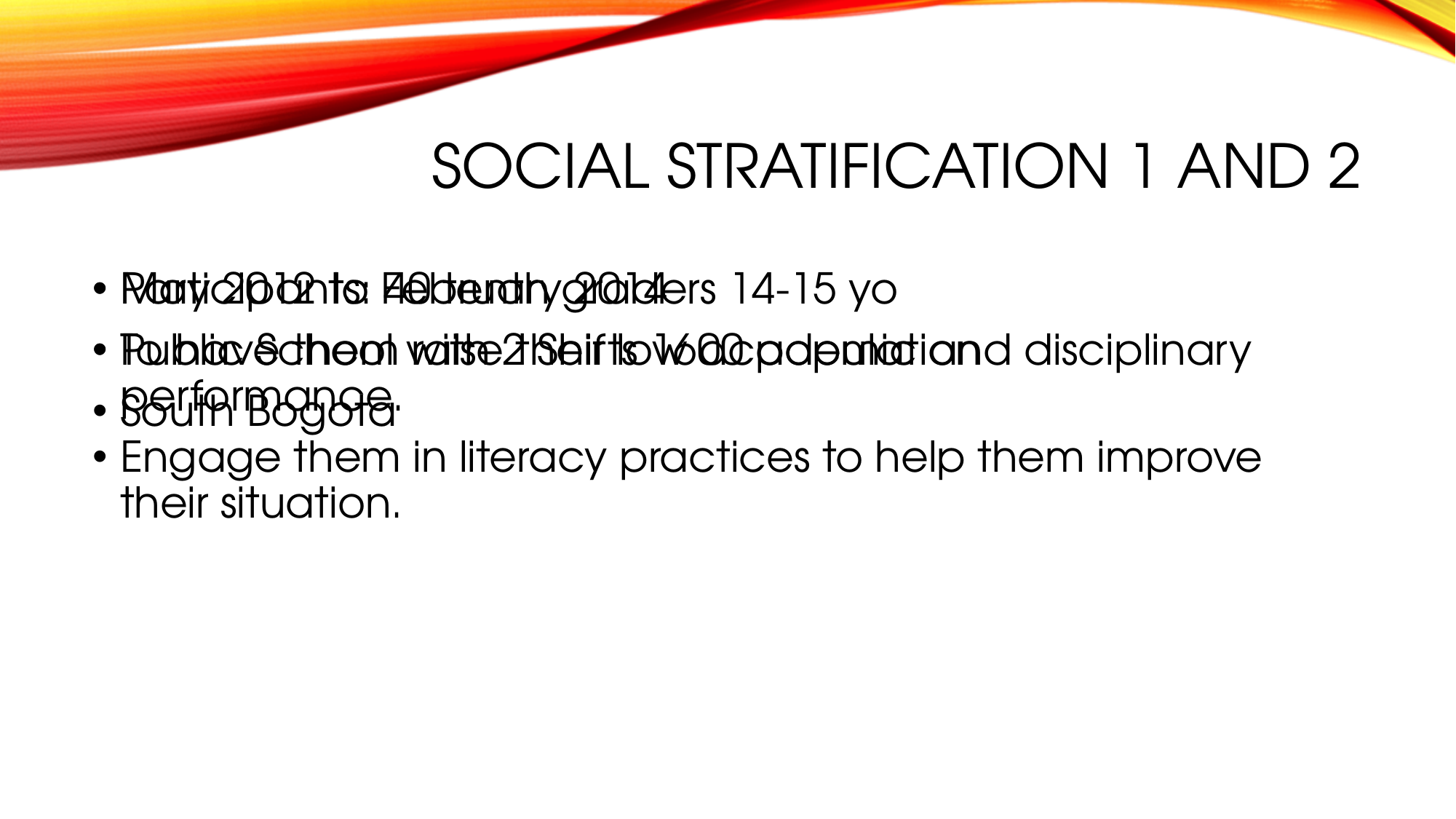

# Social Stratification 1 and 2
May 2012 to February 2014
Public School with 2 Shifts 1600 population
South Bogota
Participants: 40 tenth graders 14-15 yo
To have them raise their low academic and disciplinary performance.
Engage them in literacy practices to help them improve their situation.